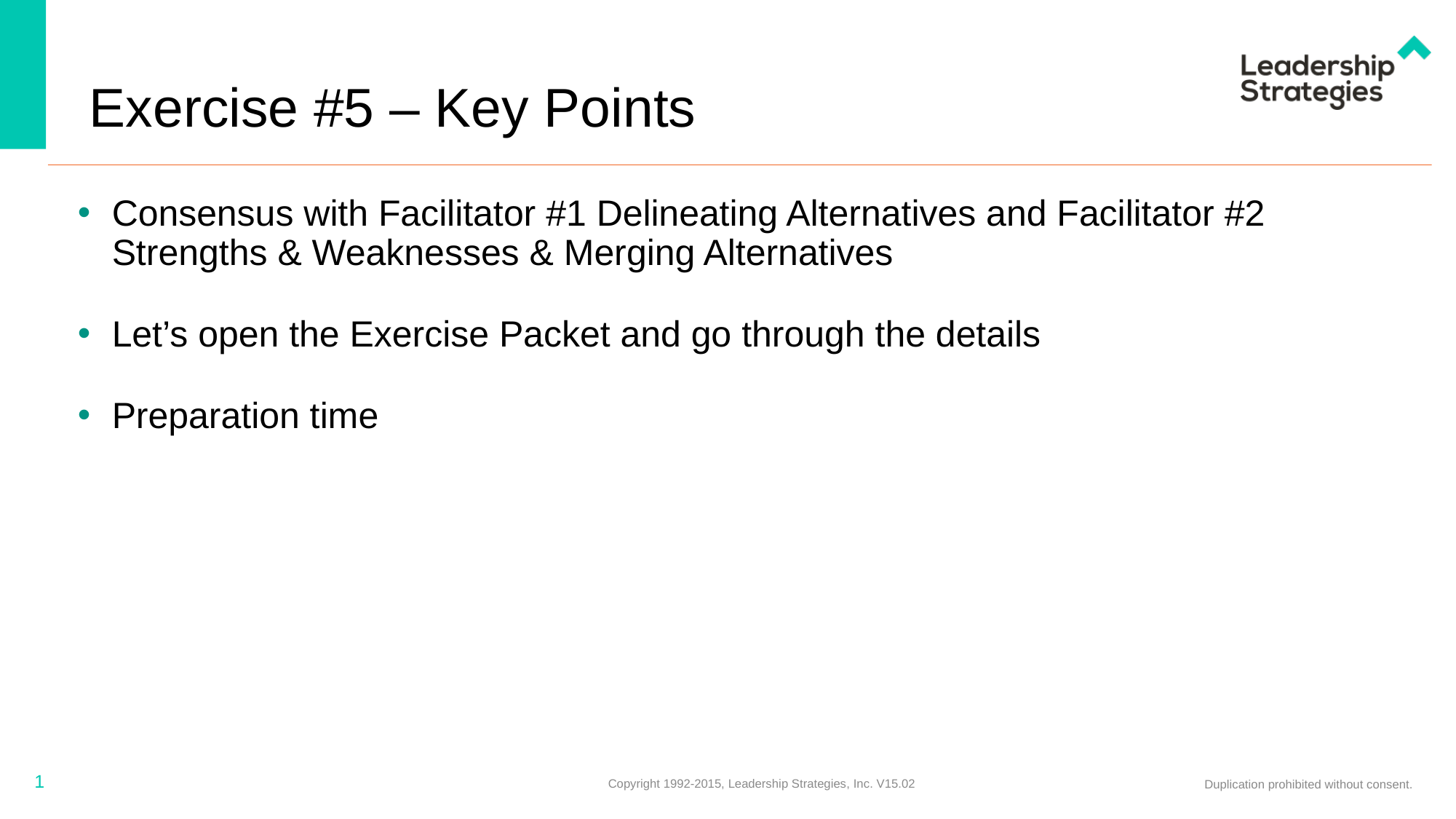

# Exercise #5 – Key Points
Consensus with Facilitator #1 Delineating Alternatives and Facilitator #2 Strengths & Weaknesses & Merging Alternatives
Let’s open the Exercise Packet and go through the details
Preparation time
1
Copyright 1992-2015, Leadership Strategies, Inc. V15.02